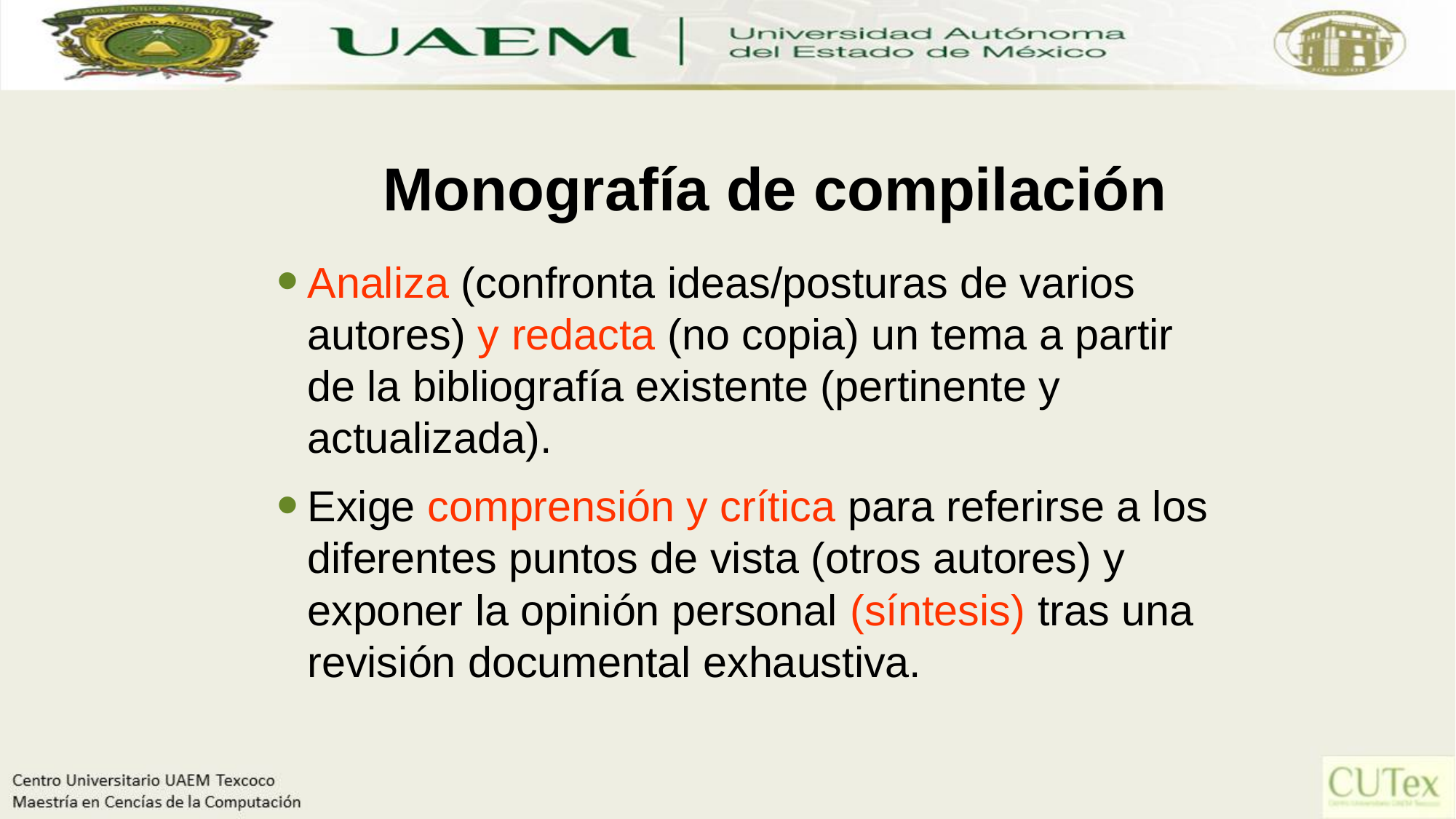

# Monografía de compilación
Analiza (confronta ideas/posturas de varios autores) y redacta (no copia) un tema a partir de la bibliografía existente (pertinente y actualizada).
Exige comprensión y crítica para referirse a los diferentes puntos de vista (otros autores) y exponer la opinión personal (síntesis) tras una revisión documental exhaustiva.
29